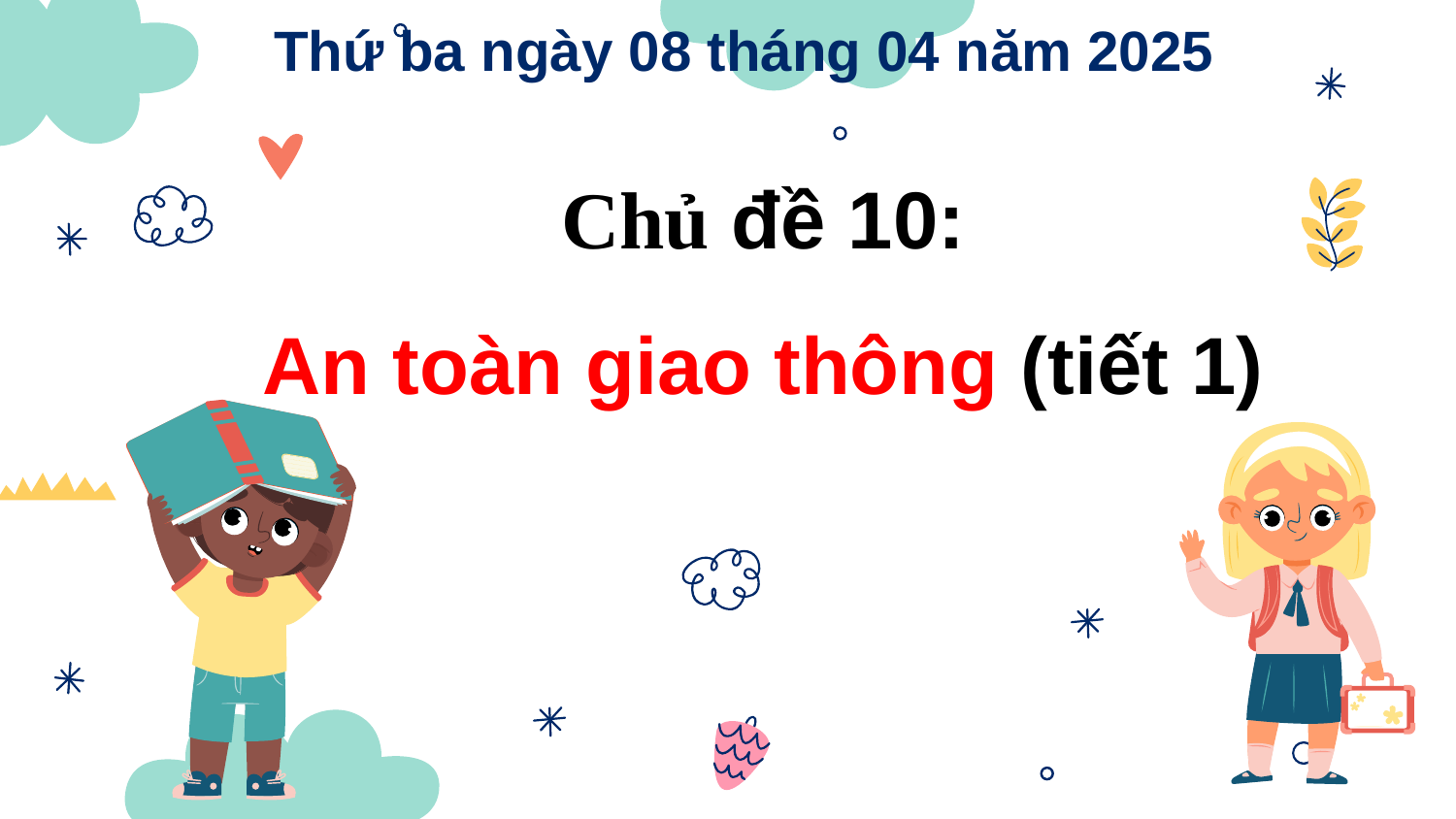

Thứ ba ngày 08 tháng 04 năm 2025

# Chủ đề 10: An toàn giao thông (tiết 1)